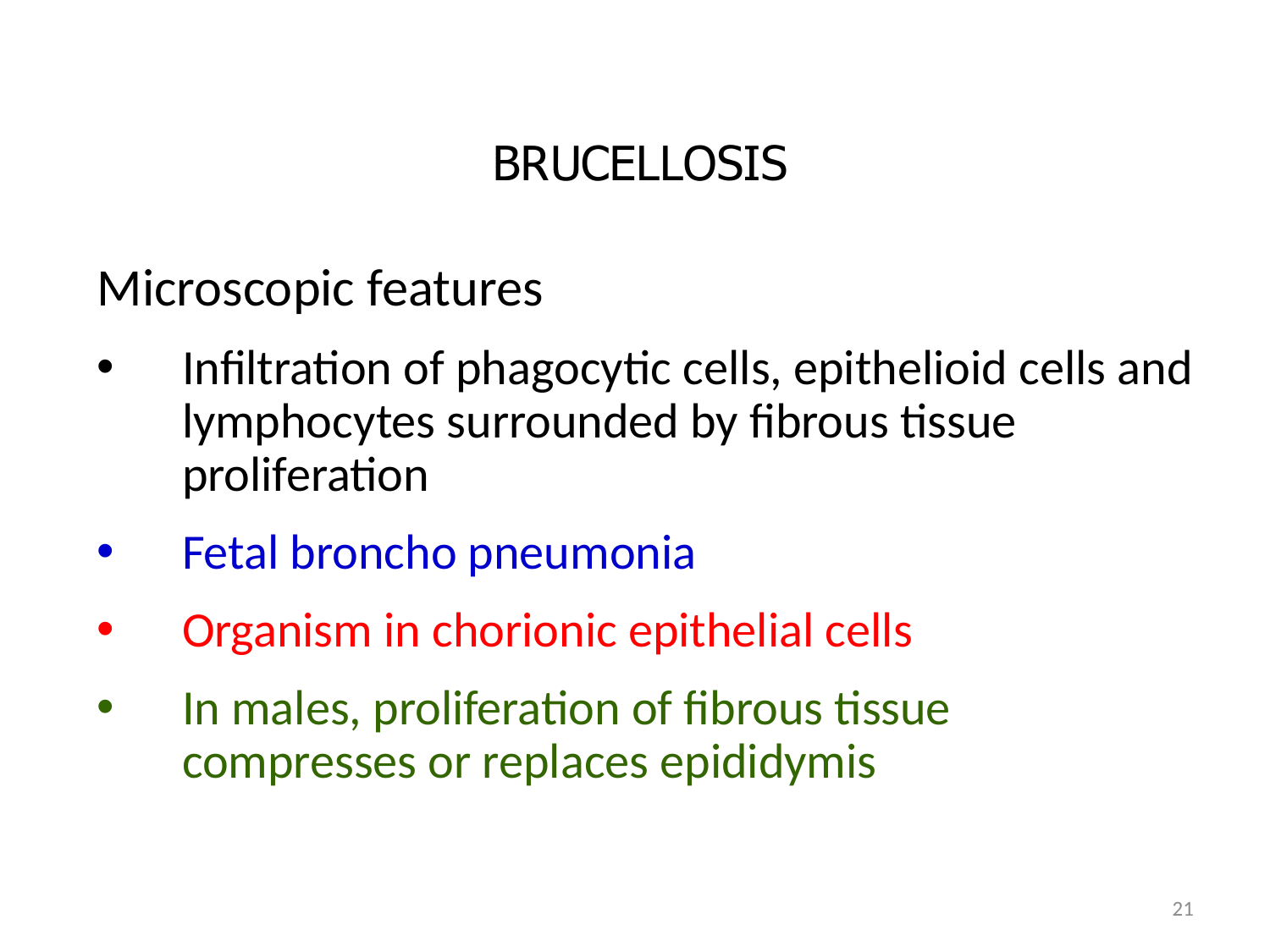

# BRUCELLOSIS
Microscopic features
Infiltration of phagocytic cells, epithelioid cells and lymphocytes surrounded by fibrous tissue proliferation
Fetal broncho pneumonia
Organism in chorionic epithelial cells
In males, proliferation of fibrous tissue compresses or replaces epididymis
21